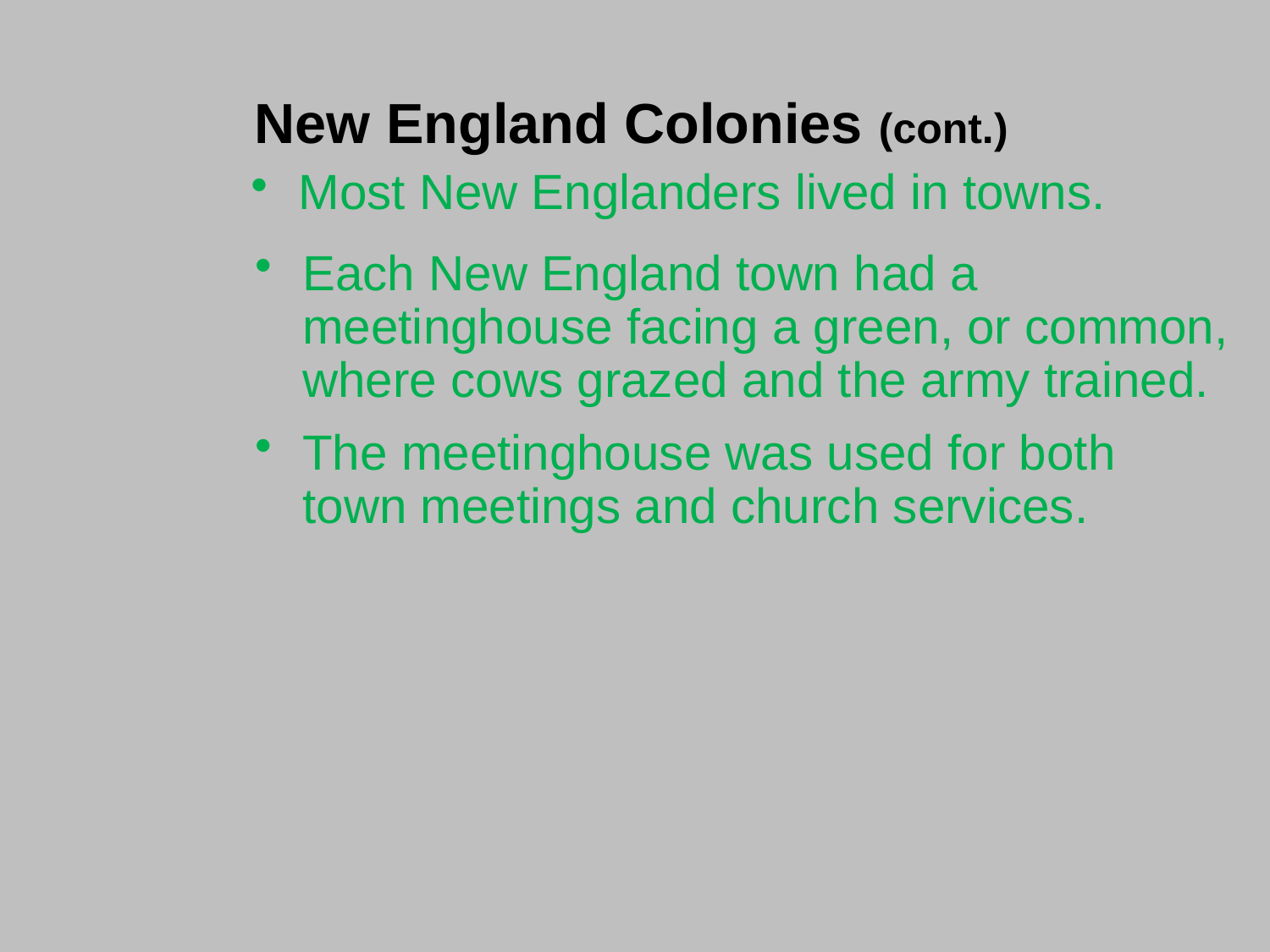

New England Colonies (cont.)
Most New Englanders lived in towns.
Each New England town had a meetinghouse facing a green, or common, where cows grazed and the army trained.
The meetinghouse was used for both town meetings and church services.